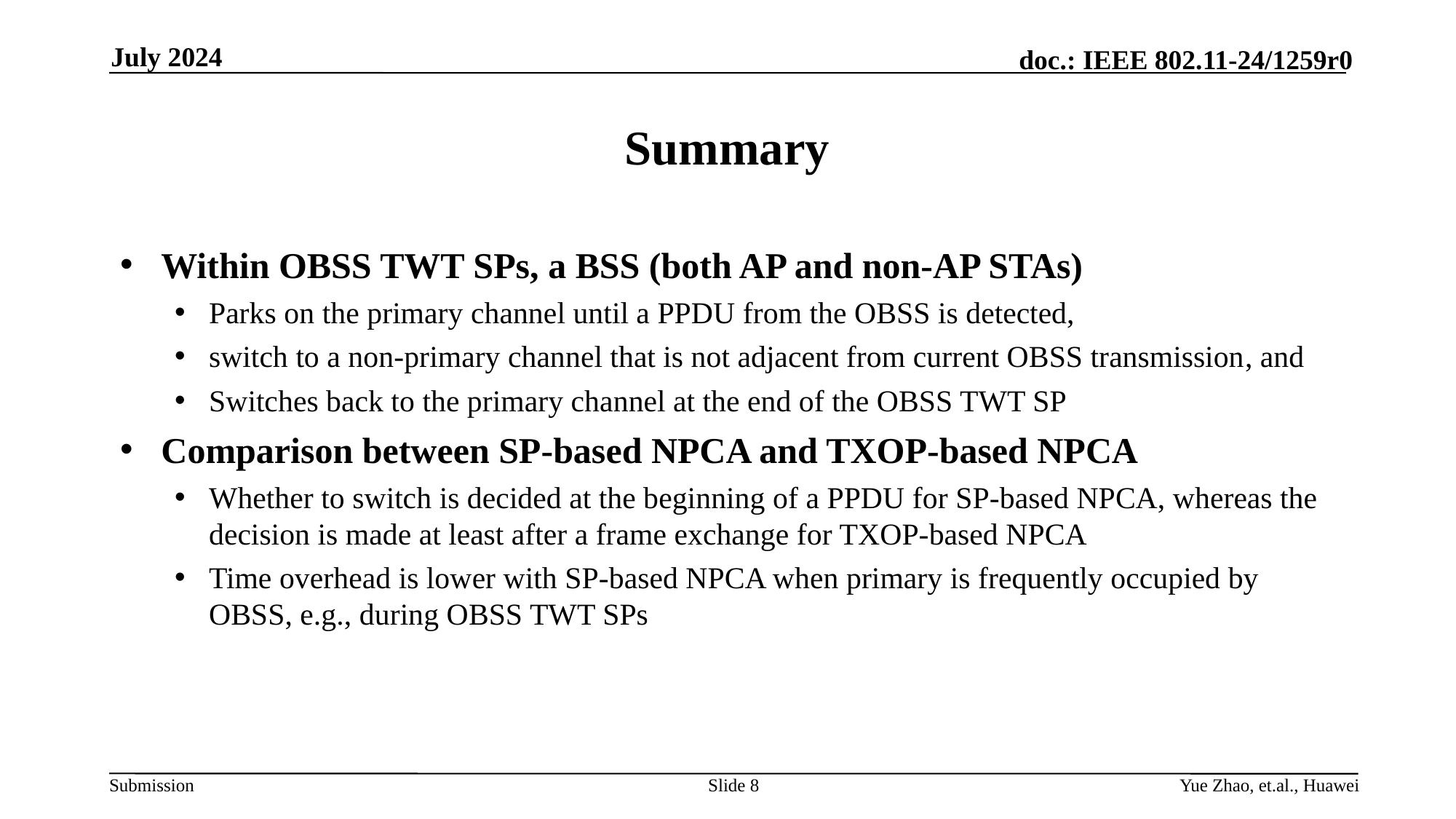

July 2024
# Summary
Within OBSS TWT SPs, a BSS (both AP and non-AP STAs)
Parks on the primary channel until a PPDU from the OBSS is detected,
switch to a non-primary channel that is not adjacent from current OBSS transmission, and
Switches back to the primary channel at the end of the OBSS TWT SP
Comparison between SP-based NPCA and TXOP-based NPCA
Whether to switch is decided at the beginning of a PPDU for SP-based NPCA, whereas the decision is made at least after a frame exchange for TXOP-based NPCA
Time overhead is lower with SP-based NPCA when primary is frequently occupied by OBSS, e.g., during OBSS TWT SPs
Slide 8
Yue Zhao, et.al., Huawei